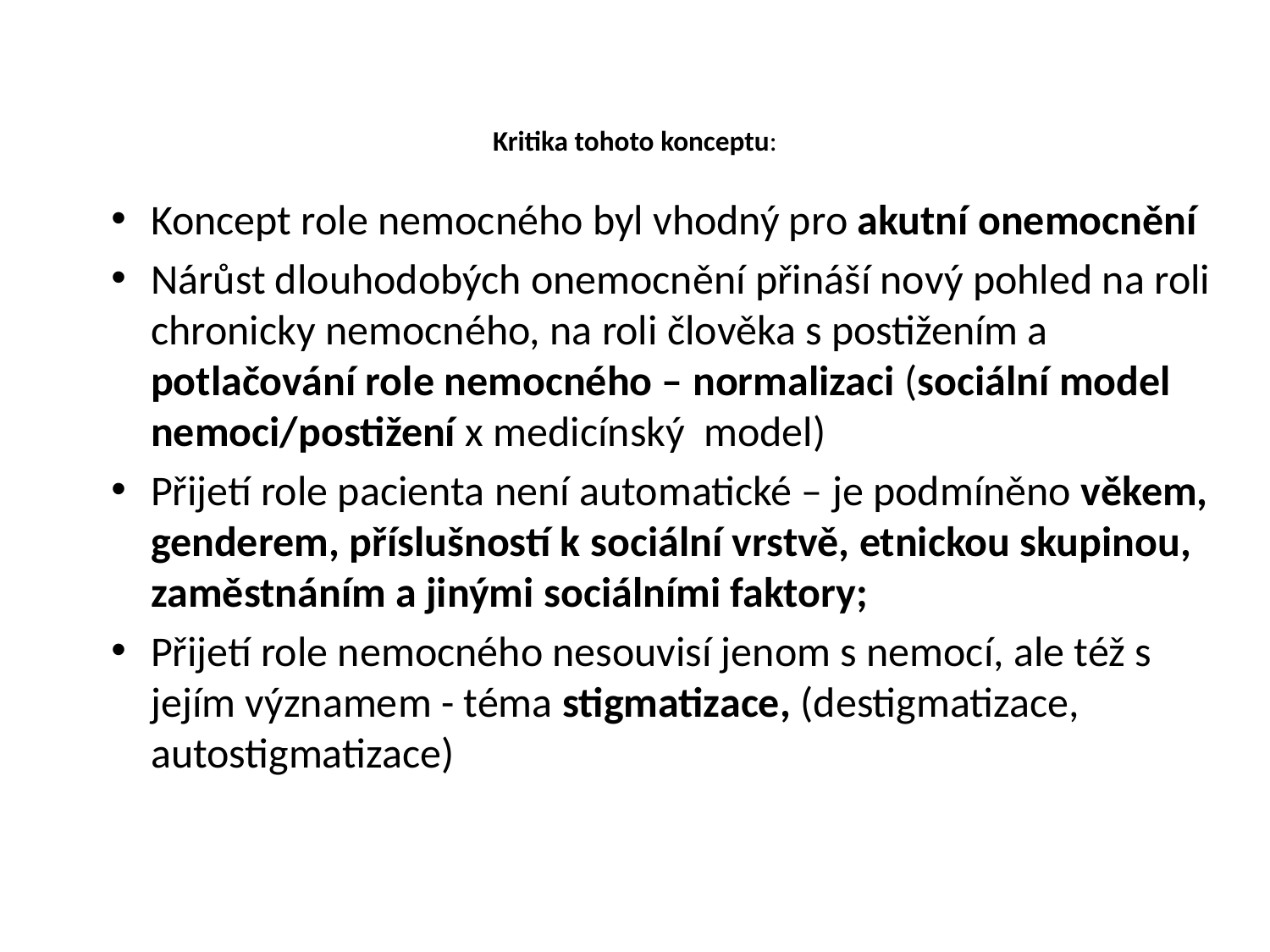

# Kritika tohoto konceptu:
Koncept role nemocného byl vhodný pro akutní onemocnění
Nárůst dlouhodobých onemocnění přináší nový pohled na roli chronicky nemocného, na roli člověka s postižením a potlačování role nemocného – normalizaci (sociální model nemoci/postižení x medicínský  model)
Přijetí role pacienta není automatické – je podmíněno věkem, genderem, příslušností k sociální vrstvě, etnickou skupinou, zaměstnáním a jinými sociálními faktory;
Přijetí role nemocného nesouvisí jenom s nemocí, ale též s jejím významem - téma stigmatizace, (destigmatizace, autostigmatizace)